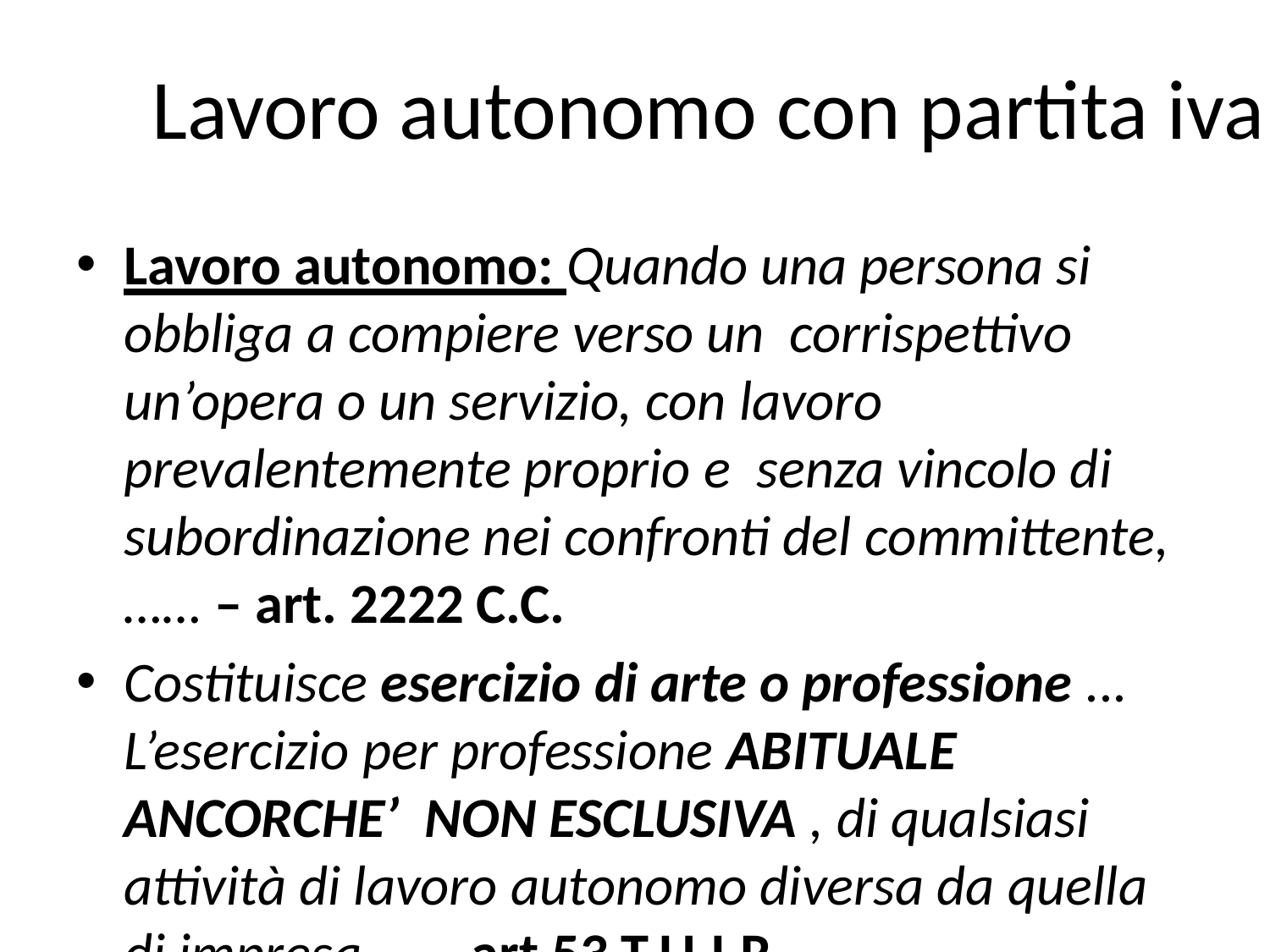

# Lavoro autonomo con partita iva
Lavoro autonomo: Quando una persona si obbliga a compiere verso un  corrispettivo un’opera o un servizio, con lavoro prevalentemente proprio e  senza vincolo di subordinazione nei confronti del committente, …… – art. 2222 C.C.
Costituisce esercizio di arte o professione ... L’esercizio per professione ABITUALE ANCORCHE’  NON ESCLUSIVA , di qualsiasi attività di lavoro autonomo diversa da quella di impresa ... – art 53 T.U.I.R.